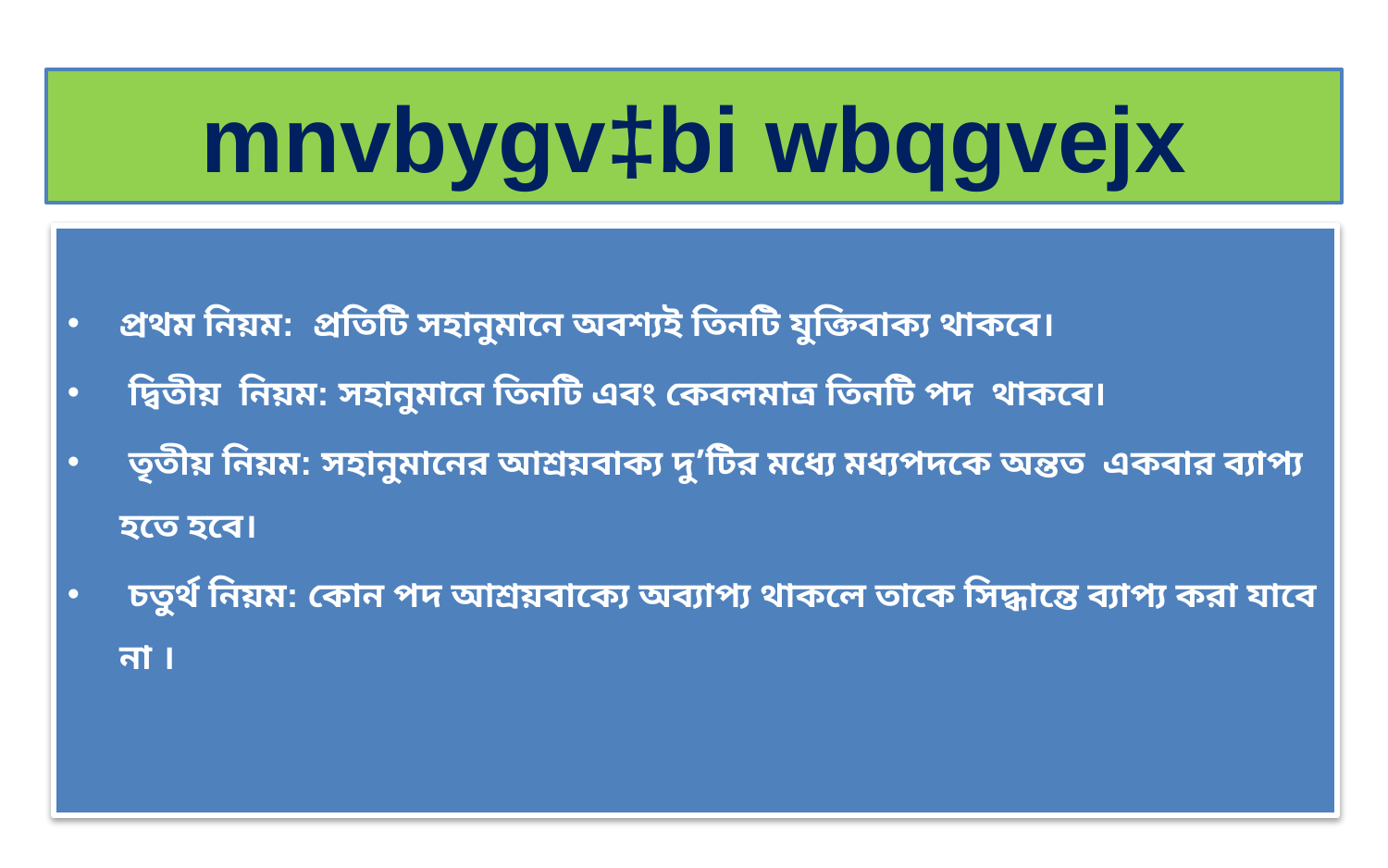

# mnvbygv‡bi wbqgvejx

প্রথম নিয়ম:  প্রতিটি সহানুমানে অবশ্যই তিনটি যুক্তিবাক্য থাকবে।
 দ্বিতীয়  নিয়ম: সহানুমানে তিনটি এবং কেবলমাত্র তিনটি পদ  থাকবে।
 তৃতীয় নিয়ম: সহানুমানের আশ্রয়বাক্য দু’টির মধ্যে মধ্যপদকে অন্তত  একবার ব্যাপ্য হতে হবে।
 চতুর্থ নিয়ম: কোন পদ আশ্রয়বাক্যে অব্যাপ্য থাকলে তাকে সিদ্ধান্তে ব্যাপ্য করা যাবে না ।